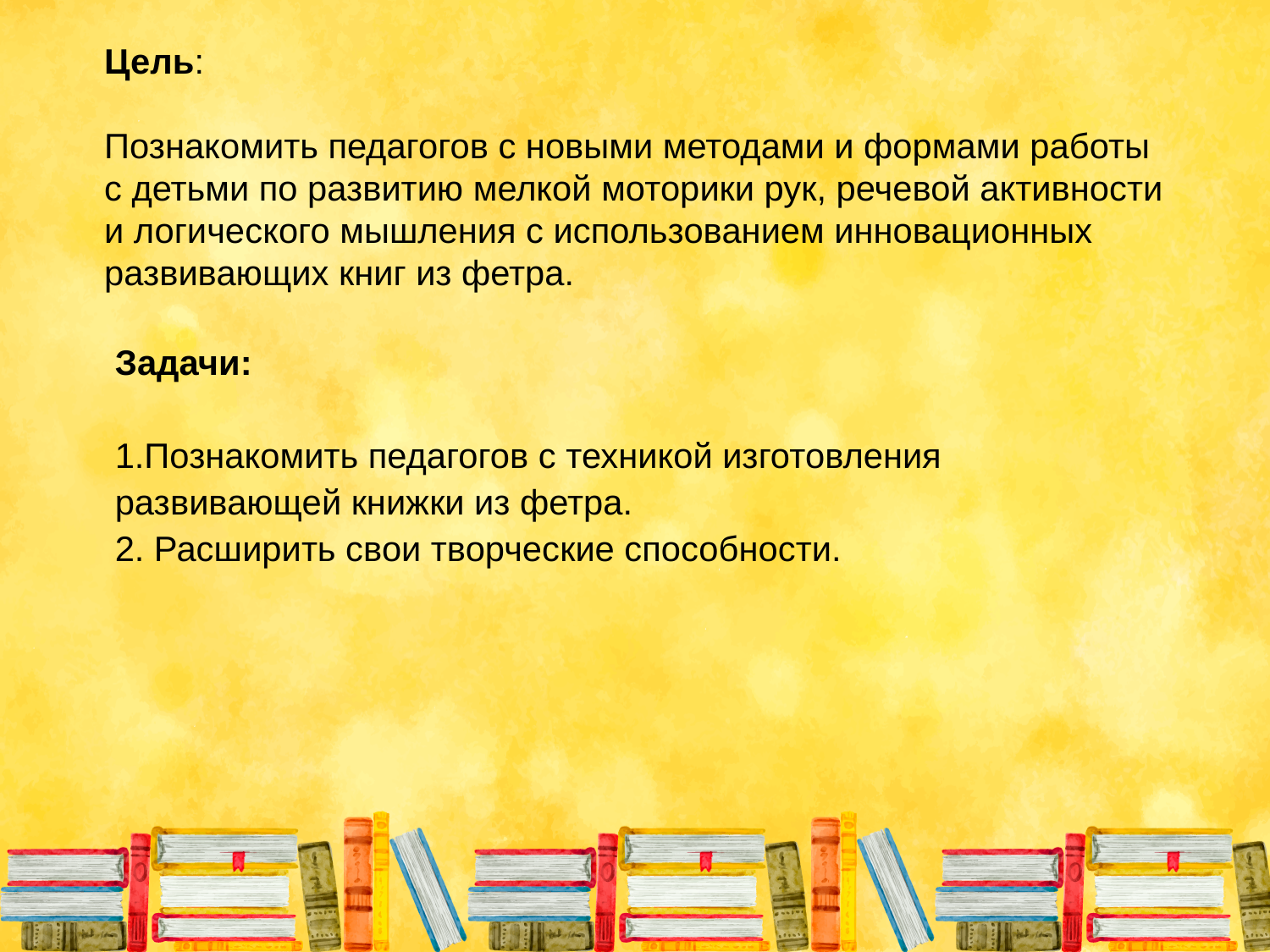

# Цель: Познакомить педагогов с новыми методами и формами работы с детьми по развитию мелкой моторики рук, речевой активности и логического мышления с использованием инновационных развивающих книг из фетра.

Задачи:

1.Познакомить педагогов с техникой изготовления развивающей книжки из фетра.
2. Расширить свои творческие способности.